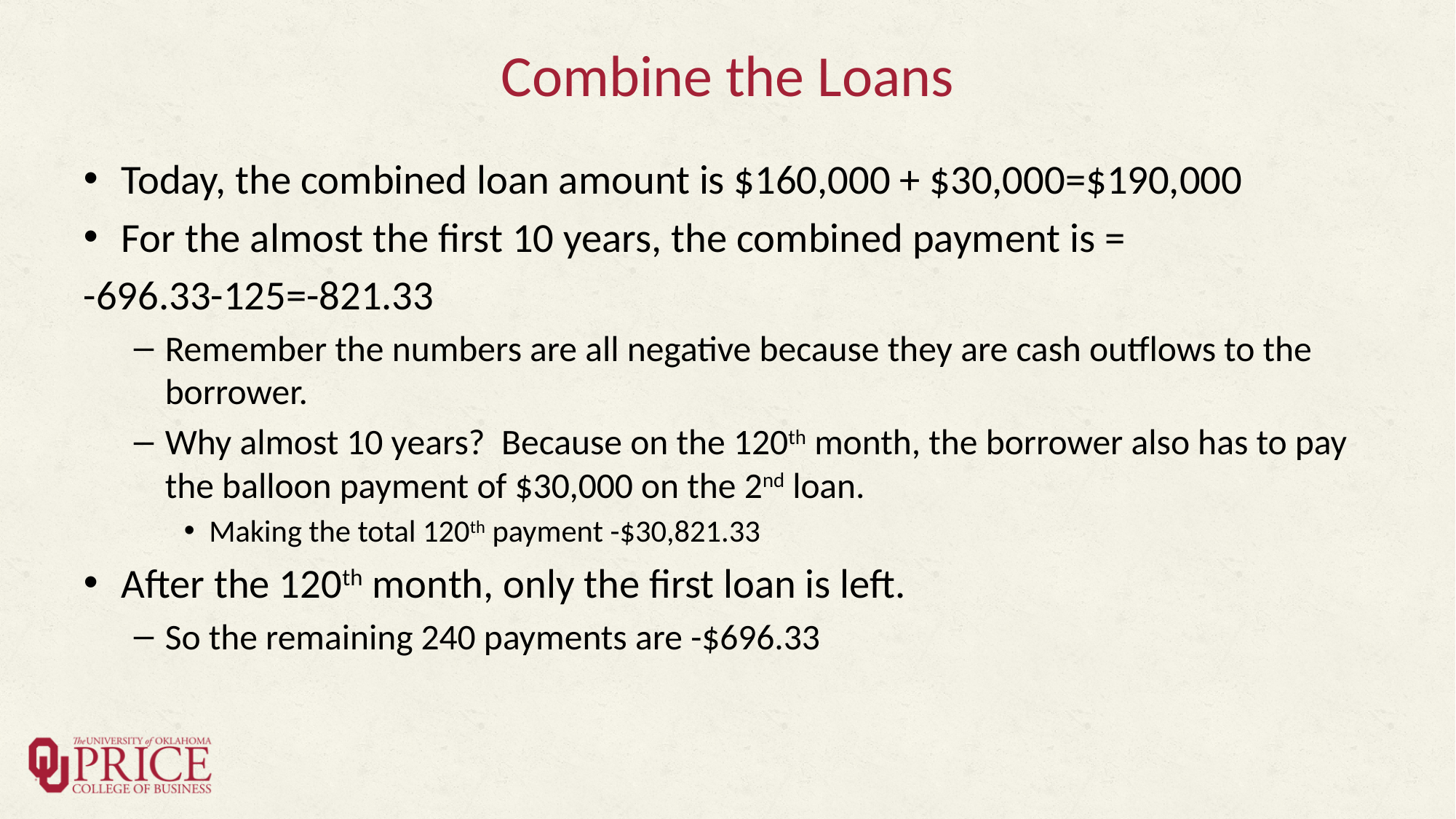

# Combine the Loans
Today, the combined loan amount is $160,000 + $30,000=$190,000
For the almost the first 10 years, the combined payment is =
-696.33-125=-821.33
Remember the numbers are all negative because they are cash outflows to the borrower.
Why almost 10 years?  Because on the 120th month, the borrower also has to pay the balloon payment of $30,000 on the 2nd loan.
Making the total 120th payment -$30,821.33
After the 120th month, only the first loan is left.
So the remaining 240 payments are -$696.33